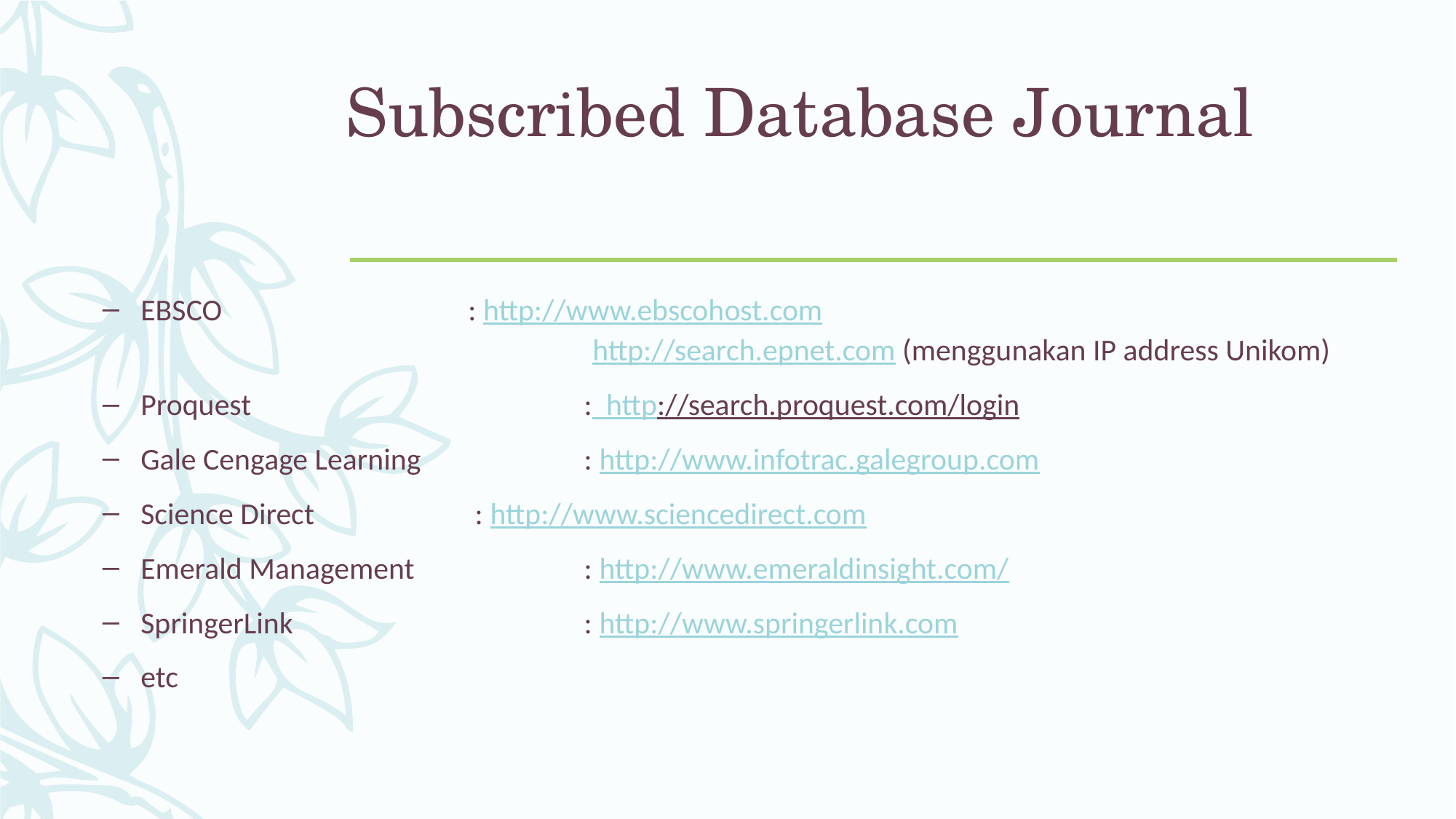

# Subscribed Database Journal
EBSCO   			: http://www.ebscohost.com               						                  http://search.epnet.com (menggunakan IP address Unikom)
Proquest			 :  http://search.proquest.com/login
Gale Cengage Learning		 : http://www.infotrac.galegroup.com
Science Direct  		 : http://www.sciencedirect.com
Emerald Management		 : http://www.emeraldinsight.com/
SpringerLink			 : http://www.springerlink.com
etc